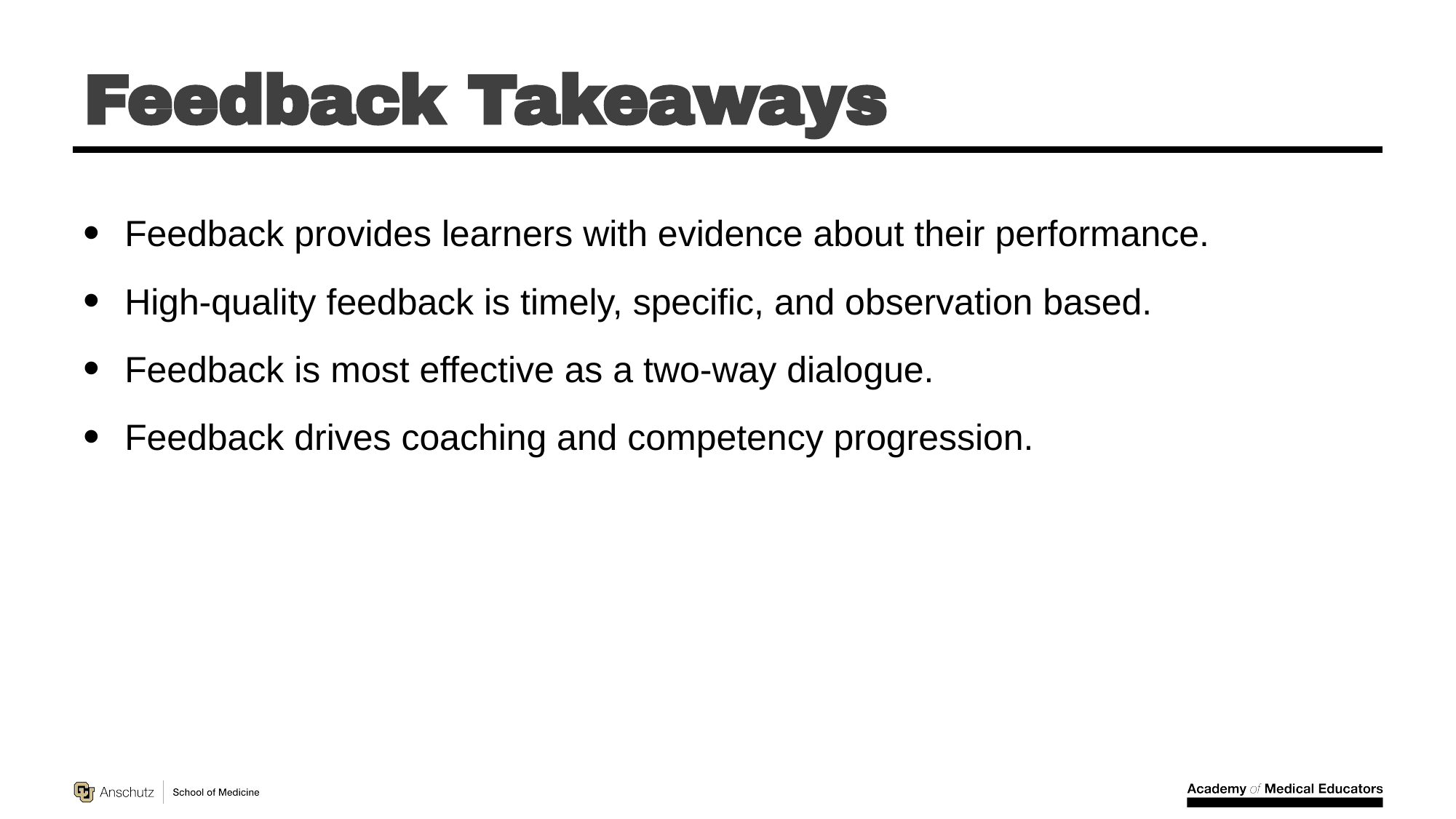

# Feedback Takeaways
Feedback provides learners with evidence about their performance.
High-quality feedback is timely, specific, and observation based.
Feedback is most effective as a two-way dialogue.
Feedback drives coaching and competency progression.